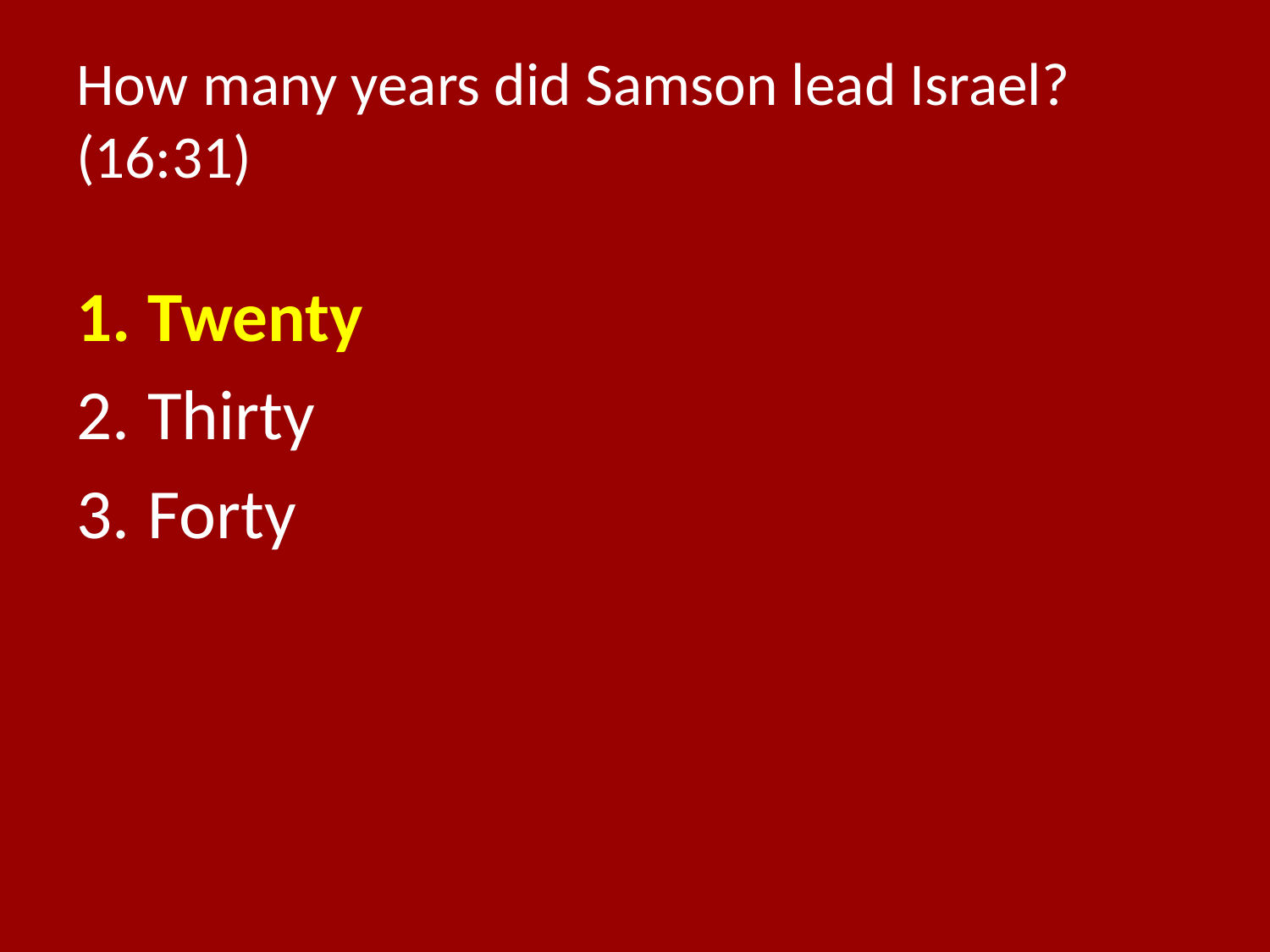

# How many years did Samson lead Israel? (16:31)
Twenty
Thirty
Forty